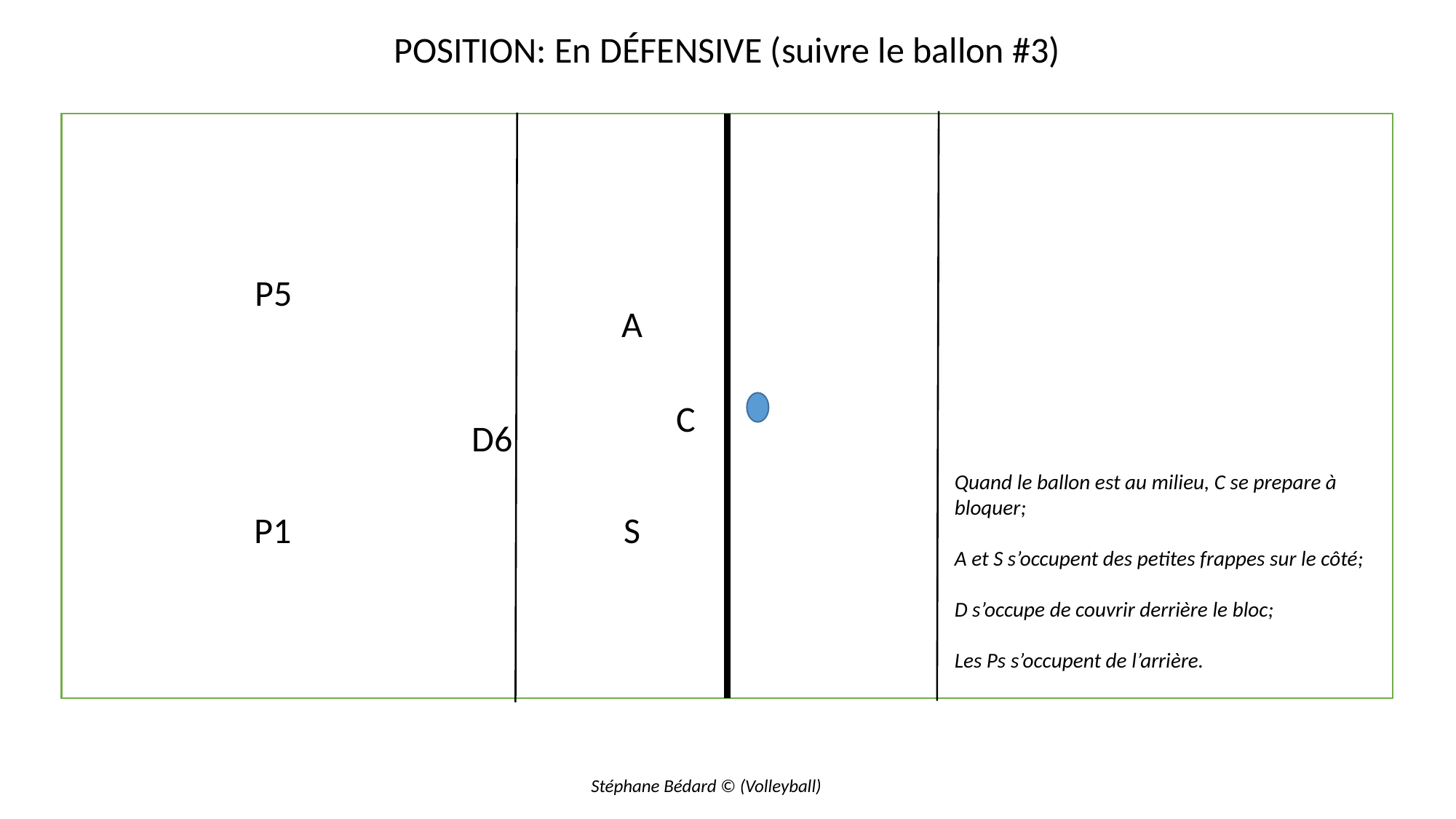

POSITION: En DÉFENSIVE (suivre le ballon #3)

P5
A
C

D6
Quand le ballon est au milieu, C se prepare à bloquer;

A et S s’occupent des petites frappes sur le côté;

D s’occupe de couvrir derrière le bloc;

Les Ps s’occupent de l’arrière.

P1
S
Stéphane Bédard © (Volleyball)